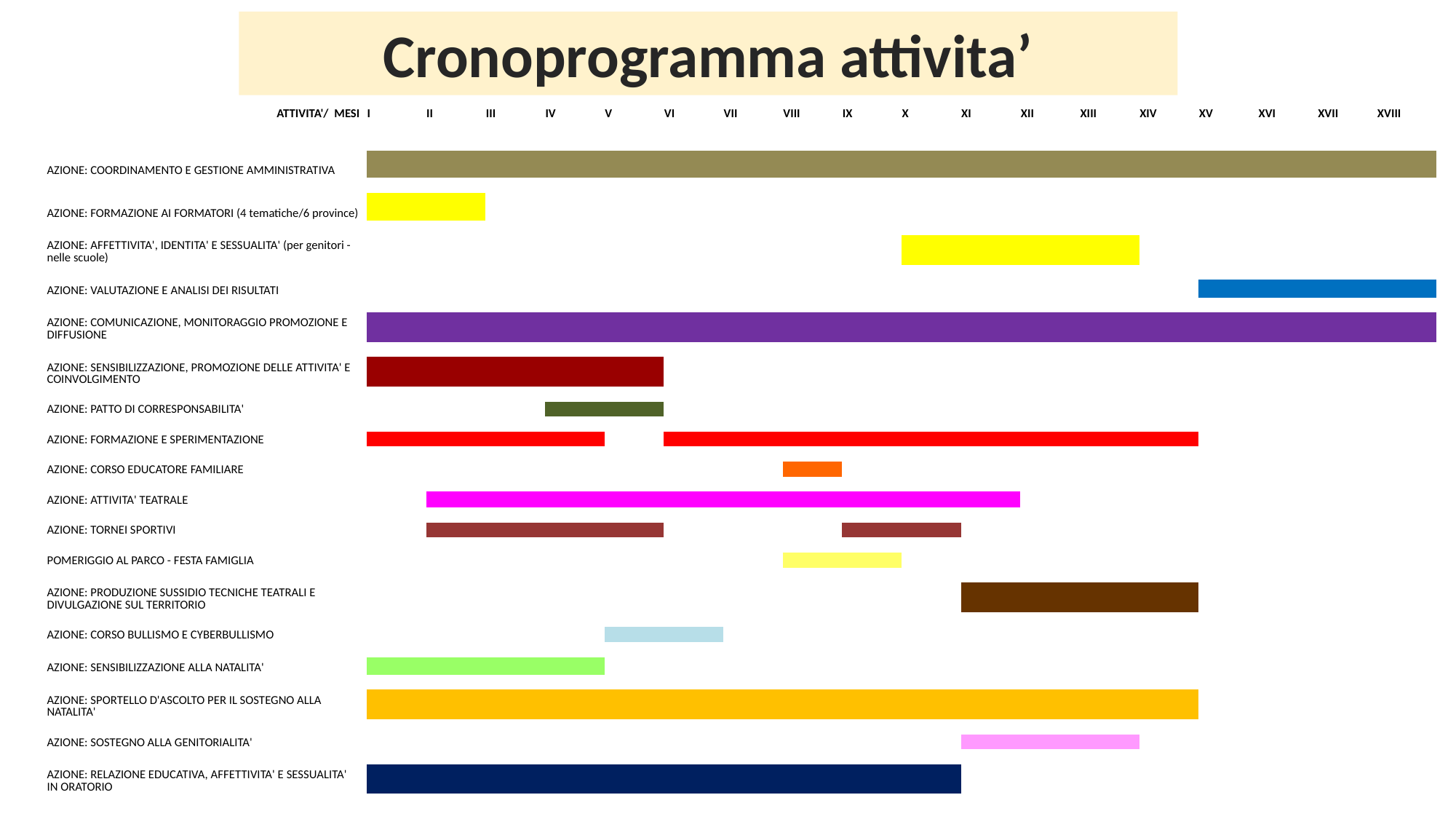

Cronoprogramma attivita’
| ATTIVITA'/ MESI |  | I | II | III | IV | V | VI | VII | VIII | IX | X | XI | XII | XIII | XIV | XV | XVI | XVII | XVIII |
| --- | --- | --- | --- | --- | --- | --- | --- | --- | --- | --- | --- | --- | --- | --- | --- | --- | --- | --- | --- |
|  |  |  |  |  |  |  |  |  |  |  |  |  |  |  |  |  |  |  |  |
|  |  |  |  |  |  |  |  |  |  |  |  |  |  |  |  |  |  |  |  |
| AZIONE: COORDINAMENTO E GESTIONE AMMINISTRATIVA |  |  |  |  |  |  |  |  |  |  |  |  |  |  |  |  |  |  |  |
|  |  |  |  |  |  |  |  |  |  |  |  |  |  |  |  |  |  |  |  |
| AZIONE: FORMAZIONE AI FORMATORI (4 tematiche/6 province) |  |  |  |  |  |  |  |  |  |  |  |  |  |  |  |  |  |  |  |
|  |  |  |  |  |  |  |  |  |  |  |  |  |  |  |  |  |  |  |  |
| AZIONE: AFFETTIVITA', IDENTITA' E SESSUALITA' (per genitori - nelle scuole) |  |  |  |  |  |  |  |  |  |  |  |  |  |  |  |  |  |  |  |
|  |  |  |  |  |  |  |  |  |  |  |  |  |  |  |  |  |  |  |  |
| AZIONE: VALUTAZIONE E ANALISI DEI RISULTATI |  |  |  |  |  |  |  |  |  |  |  |  |  |  |  |  |  |  |  |
|  |  |  |  |  |  |  |  |  |  |  |  |  |  |  |  |  |  |  |  |
| AZIONE: COMUNICAZIONE, MONITORAGGIO PROMOZIONE E DIFFUSIONE |  |  |  |  |  |  |  |  |  |  |  |  |  |  |  |  |  |  |  |
|  |  |  |  |  |  |  |  |  |  |  |  |  |  |  |  |  |  |  |  |
| AZIONE: SENSIBILIZZAZIONE, PROMOZIONE DELLE ATTIVITA' E COINVOLGIMENTO |  |  |  |  |  |  |  |  |  |  |  |  |  |  |  |  |  |  |  |
|  |  |  |  |  |  |  |  |  |  |  |  |  |  |  |  |  |  |  |  |
| AZIONE: PATTO DI CORRESPONSABILITA' |  |  |  |  |  |  |  |  |  |  |  |  |  |  |  |  |  |  |  |
|  |  |  |  |  |  |  |  |  |  |  |  |  |  |  |  |  |  |  |  |
| AZIONE: FORMAZIONE E SPERIMENTAZIONE |  |  |  |  |  |  |  |  |  |  |  |  |  |  |  |  |  |  |  |
|  |  |  |  |  |  |  |  |  |  |  |  |  |  |  |  |  |  |  |  |
| AZIONE: CORSO EDUCATORE FAMILIARE |  |  |  |  |  |  |  |  |  |  |  |  |  |  |  |  |  |  |  |
|  |  |  |  |  |  |  |  |  |  |  |  |  |  |  |  |  |  |  |  |
| AZIONE: ATTIVITA' TEATRALE |  |  |  |  |  |  |  |  |  |  |  |  |  |  |  |  |  |  |  |
|  |  |  |  |  |  |  |  |  |  |  |  |  |  |  |  |  |  |  |  |
| AZIONE: TORNEI SPORTIVI |  |  |  |  |  |  |  |  |  |  |  |  |  |  |  |  |  |  |  |
|  |  |  |  |  |  |  |  |  |  |  |  |  |  |  |  |  |  |  |  |
| POMERIGGIO AL PARCO - FESTA FAMIGLIA |  |  |  |  |  |  |  |  |  |  |  |  |  |  |  |  |  |  |  |
|  |  |  |  |  |  |  |  |  |  |  |  |  |  |  |  |  |  |  |  |
| AZIONE: PRODUZIONE SUSSIDIO TECNICHE TEATRALI E DIVULGAZIONE SUL TERRITORIO |  |  |  |  |  |  |  |  |  |  |  |  |  |  |  |  |  |  |  |
|  |  |  |  |  |  |  |  |  |  |  |  |  |  |  |  |  |  |  |  |
| AZIONE: CORSO BULLISMO E CYBERBULLISMO |  |  |  |  |  |  |  |  |  |  |  |  |  |  |  |  |  |  |  |
|  |  |  |  |  |  |  |  |  |  |  |  |  |  |  |  |  |  |  |  |
| AZIONE: SENSIBILIZZAZIONE ALLA NATALITA' |  |  |  |  |  |  |  |  |  |  |  |  |  |  |  |  |  |  |  |
|  |  |  |  |  |  |  |  |  |  |  |  |  |  |  |  |  |  |  |  |
| AZIONE: SPORTELLO D'ASCOLTO PER IL SOSTEGNO ALLA NATALITA' |  |  |  |  |  |  |  |  |  |  |  |  |  |  |  |  |  |  |  |
|  |  |  |  |  |  |  |  |  |  |  |  |  |  |  |  |  |  |  |  |
| AZIONE: SOSTEGNO ALLA GENITORIALITA' |  |  |  |  |  |  |  |  |  |  |  |  |  |  |  |  |  |  |  |
|  |  |  |  |  |  |  |  |  |  |  |  |  |  |  |  |  |  |  |  |
| AZIONE: RELAZIONE EDUCATIVA, AFFETTIVITA' E SESSUALITA' IN ORATORIO |  |  |  |  |  |  |  |  |  |  |  |  |  |  |  |  |  |  |  |